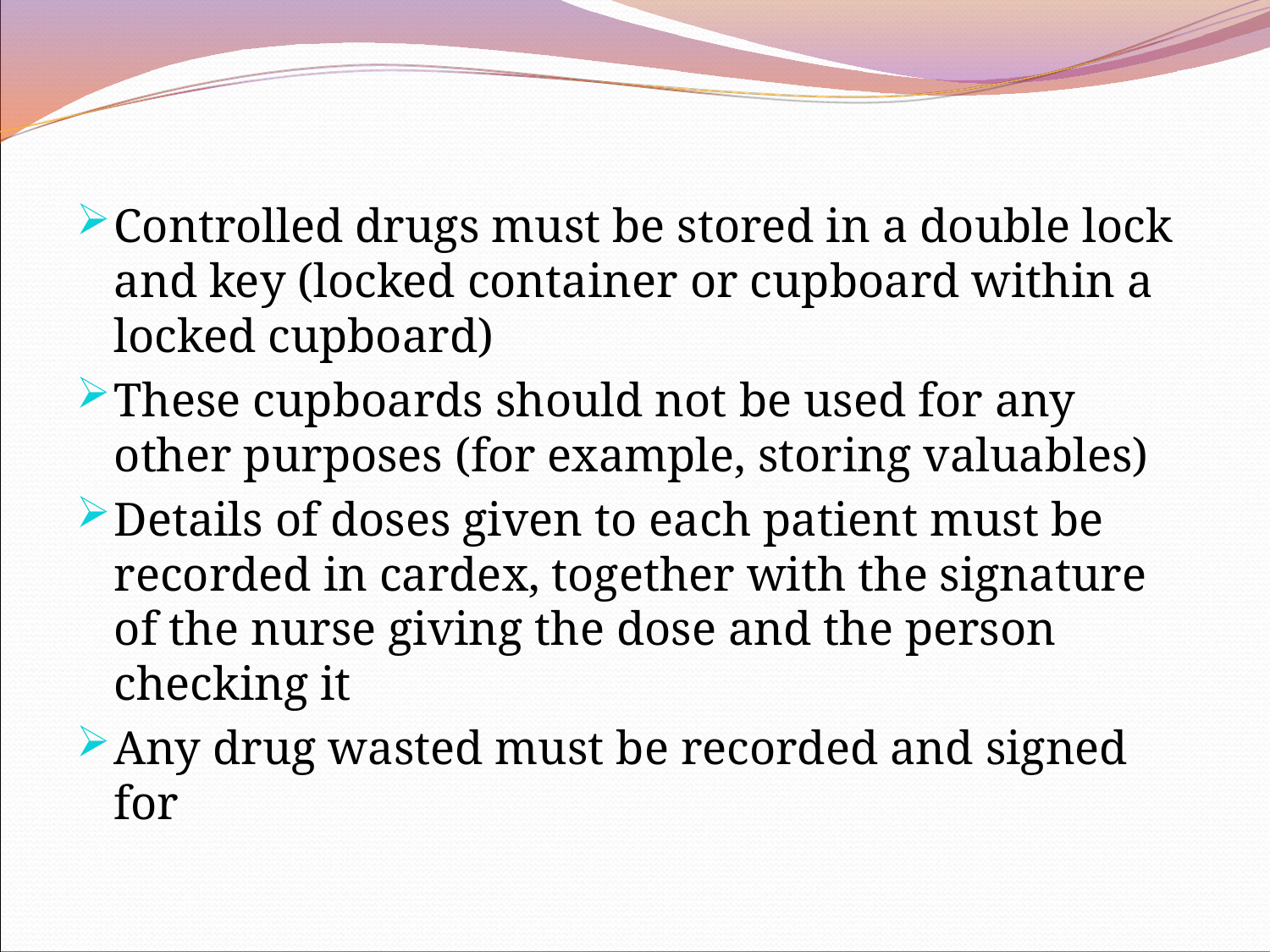

Controlled drugs must be stored in a double lock and key (locked container or cupboard within a locked cupboard)
These cupboards should not be used for any other purposes (for example, storing valuables)
Details of doses given to each patient must be recorded in cardex, together with the signature of the nurse giving the dose and the person checking it
Any drug wasted must be recorded and signed for